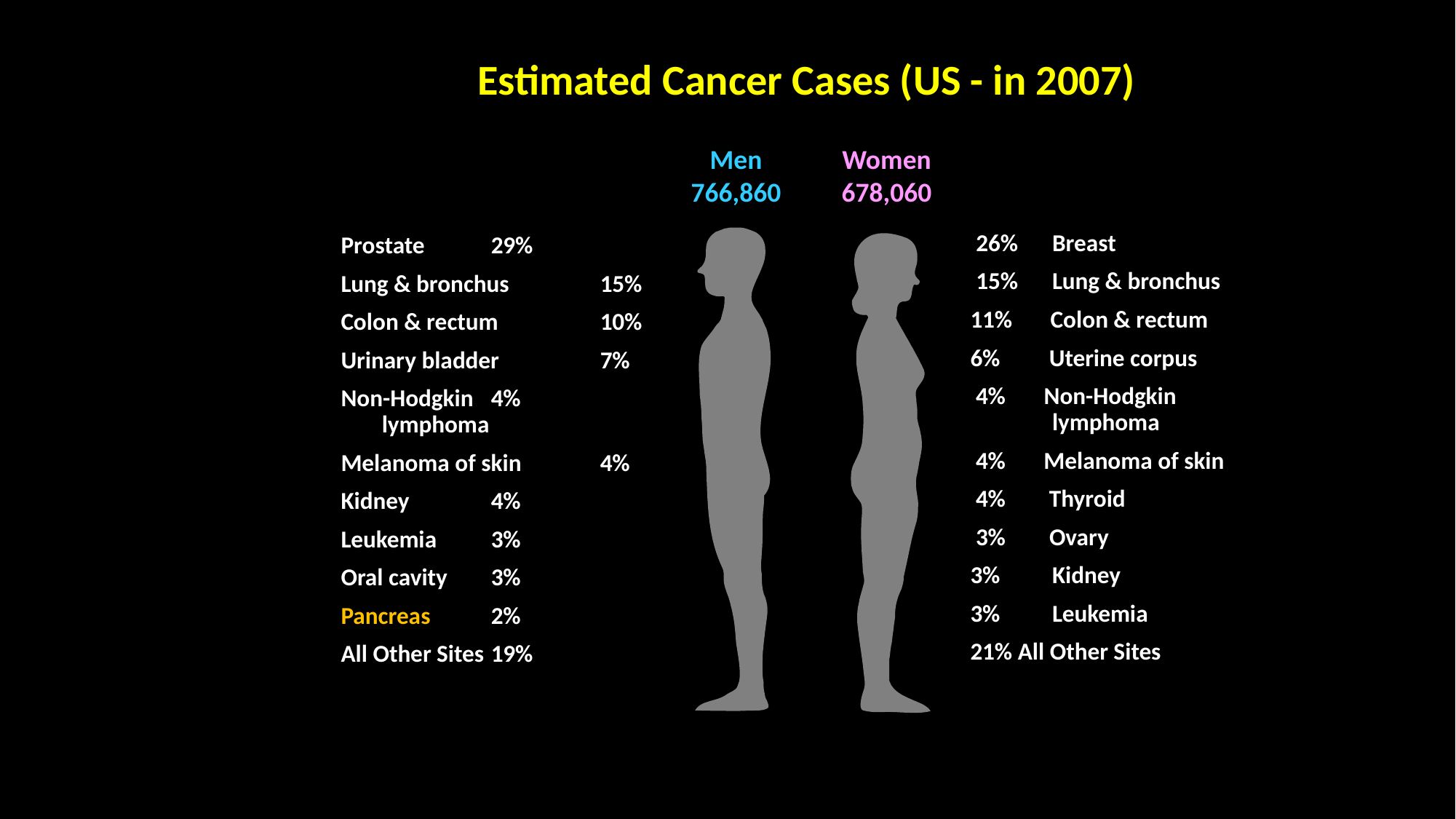

# Estimated Cancer Cases (US - in 2007)
Men
766,860
Women
678,060
	26%	Breast
	15%	Lung & bronchus
11%	       Colon & rectum
	6%         Uterine corpus
 4%	       Non-Hodgkin
		lymphoma
 4%       Melanoma of skin
 4%        Thyroid
 3%	        Ovary
3%     	Kidney
3%    	Leukemia
21% 	All Other Sites
Prostate	29%
Lung & bronchus	15%
Colon & rectum	10%
Urinary bladder	7%
Non-Hodgkin	4%                      lymphoma
Melanoma of skin	4%
Kidney	4%
Leukemia 	3%
Oral cavity	3%
Pancreas	2%
All Other Sites	19%